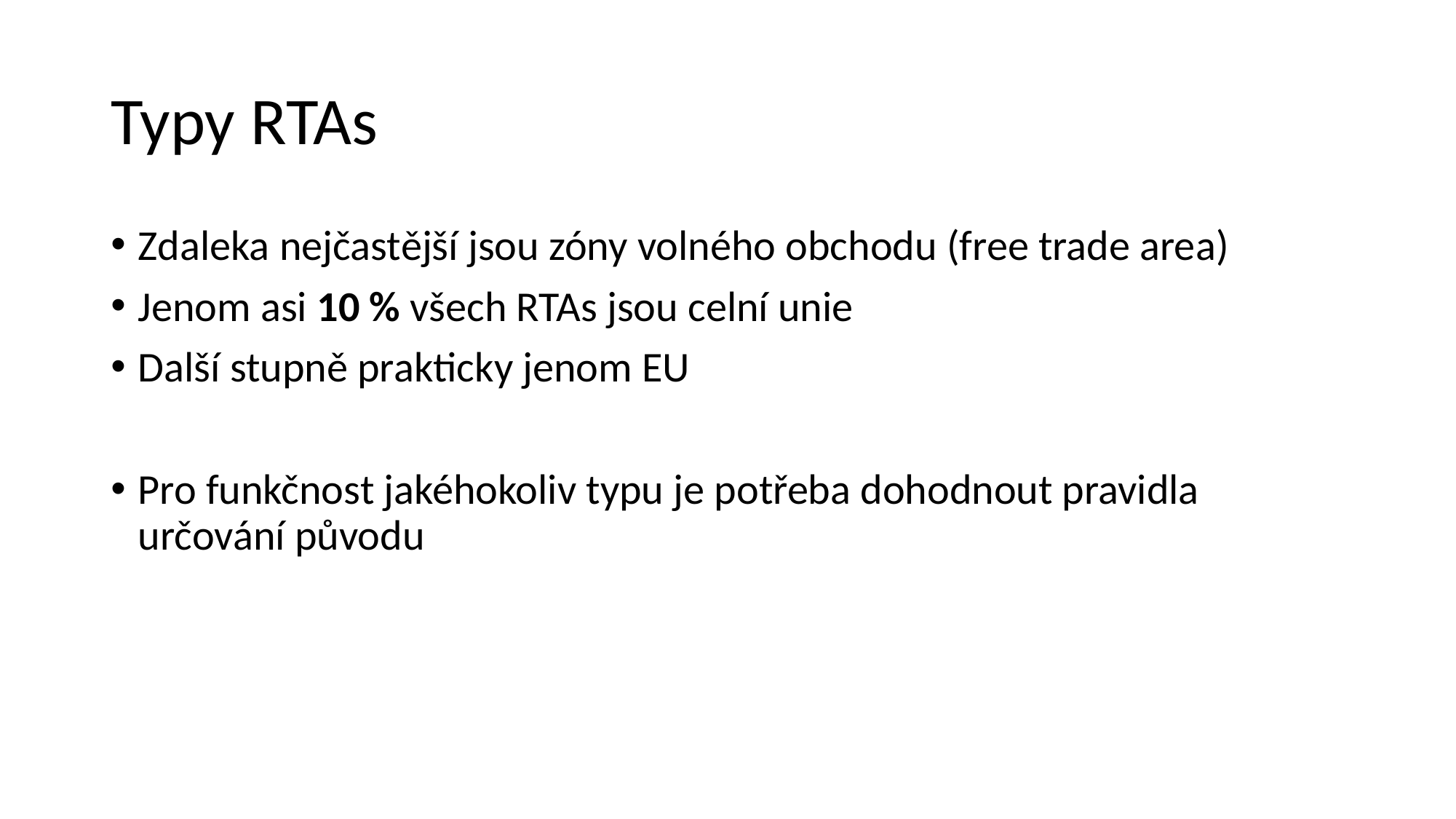

# Typy RTAs
Zdaleka nejčastější jsou zóny volného obchodu (free trade area)
Jenom asi 10 % všech RTAs jsou celní unie
Další stupně prakticky jenom EU

Pro funkčnost jakéhokoliv typu je potřeba dohodnout pravidla určování původu